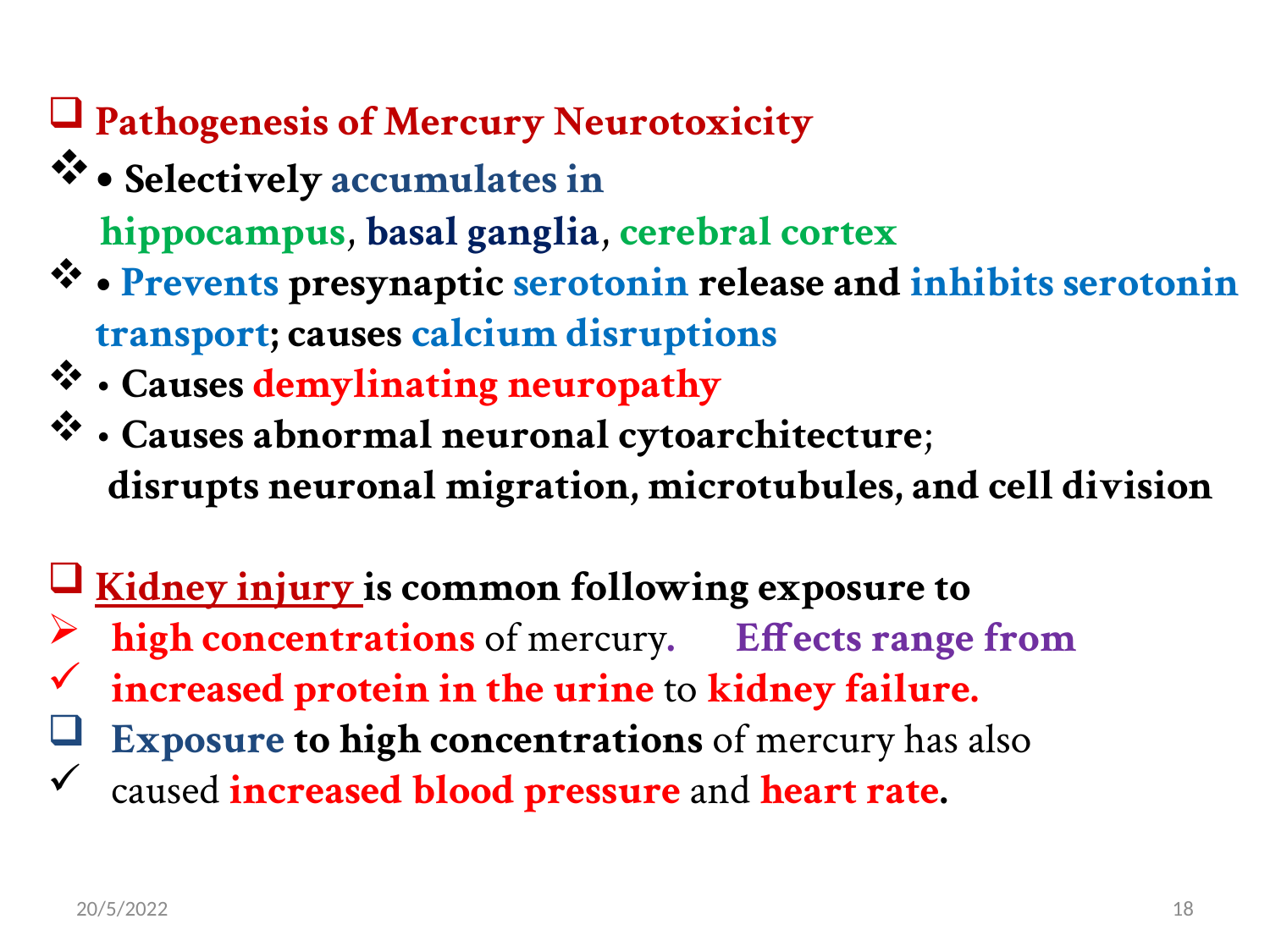

Pathogenesis of Mercury Neurotoxicity
• Selectively accumulates in
      hippocampus, basal ganglia, cerebral cortex
• Prevents presynaptic serotonin release and inhibits serotonin transport; causes calcium disruptions
• Causes demylinating neuropathy
• Causes abnormal neuronal cytoarchitecture;
       disrupts neuronal migration, microtubules, and cell division

Kidney injury is common following exposure to
high concentrations of mercury.       Effects range from
increased protein in the urine to kidney failure.
Exposure to high concentrations of mercury has also
caused increased blood pressure and heart rate.
20/5/2022
18